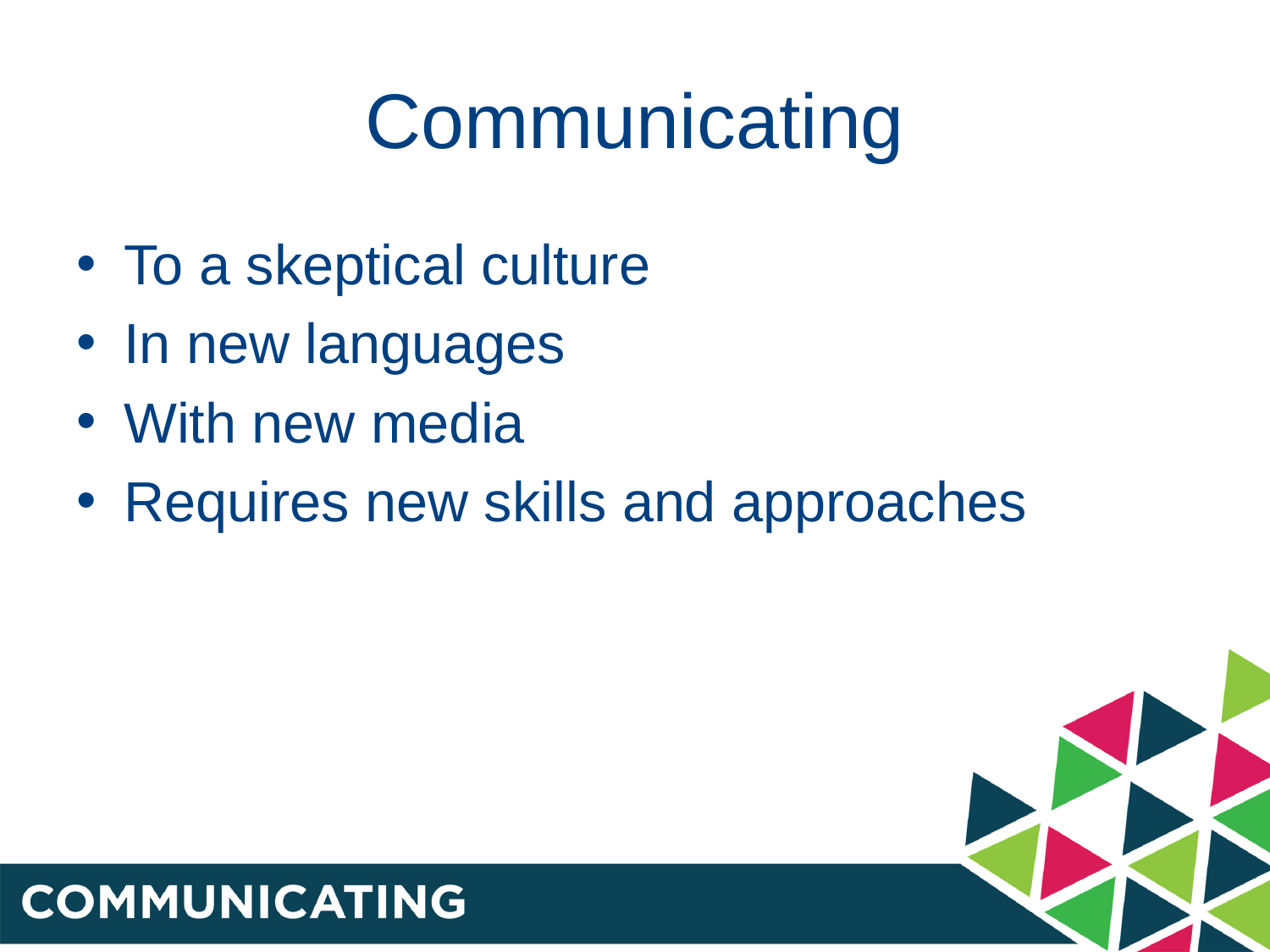

# Communicating
To a skeptical culture
In new languages
With new media
Requires new skills and approaches